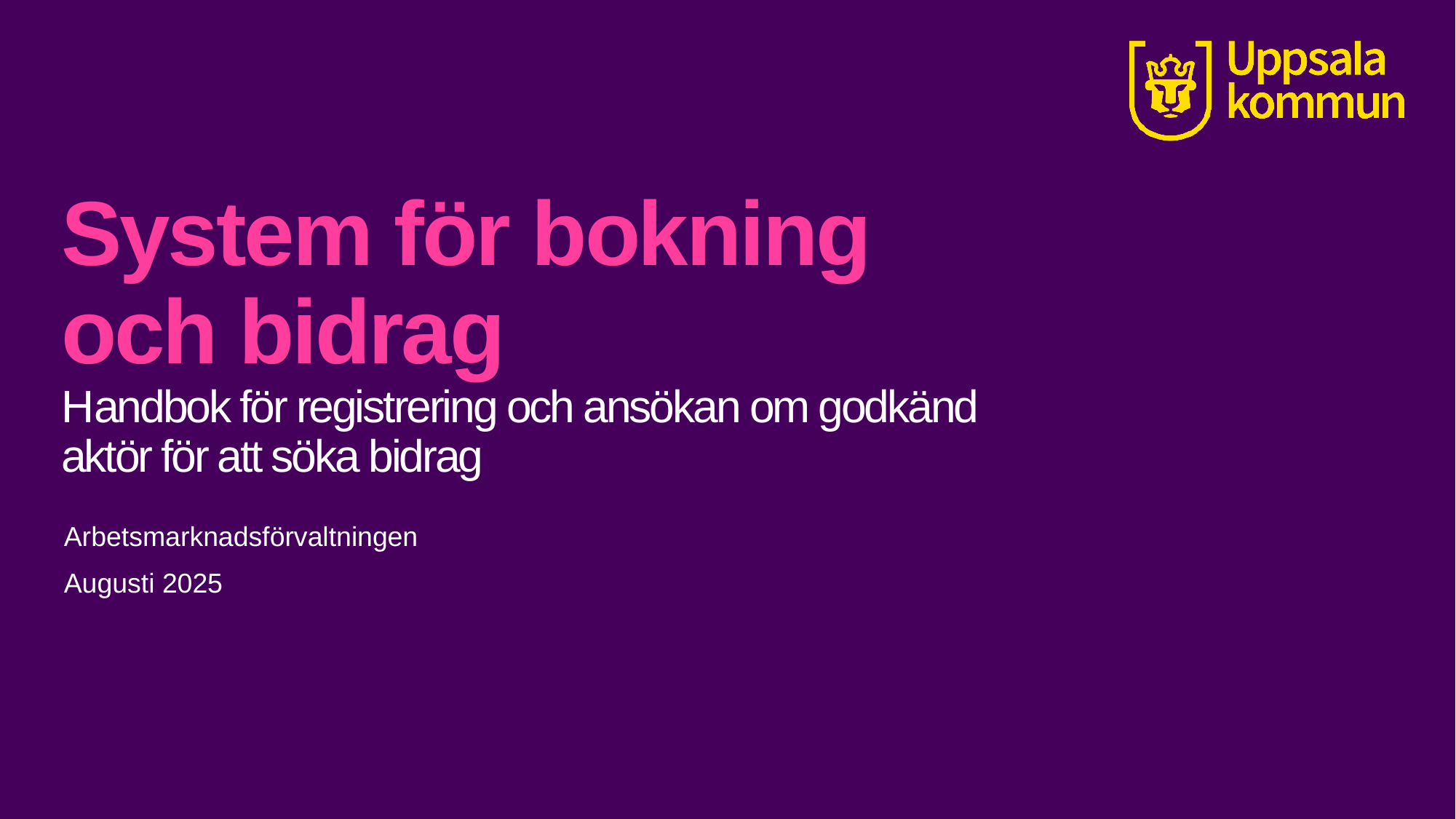

# System för bokning och bidrag Handbok för registrering och ansökan om godkänd aktör för att söka bidrag
Arbetsmarknadsförvaltningen

Augusti 2025